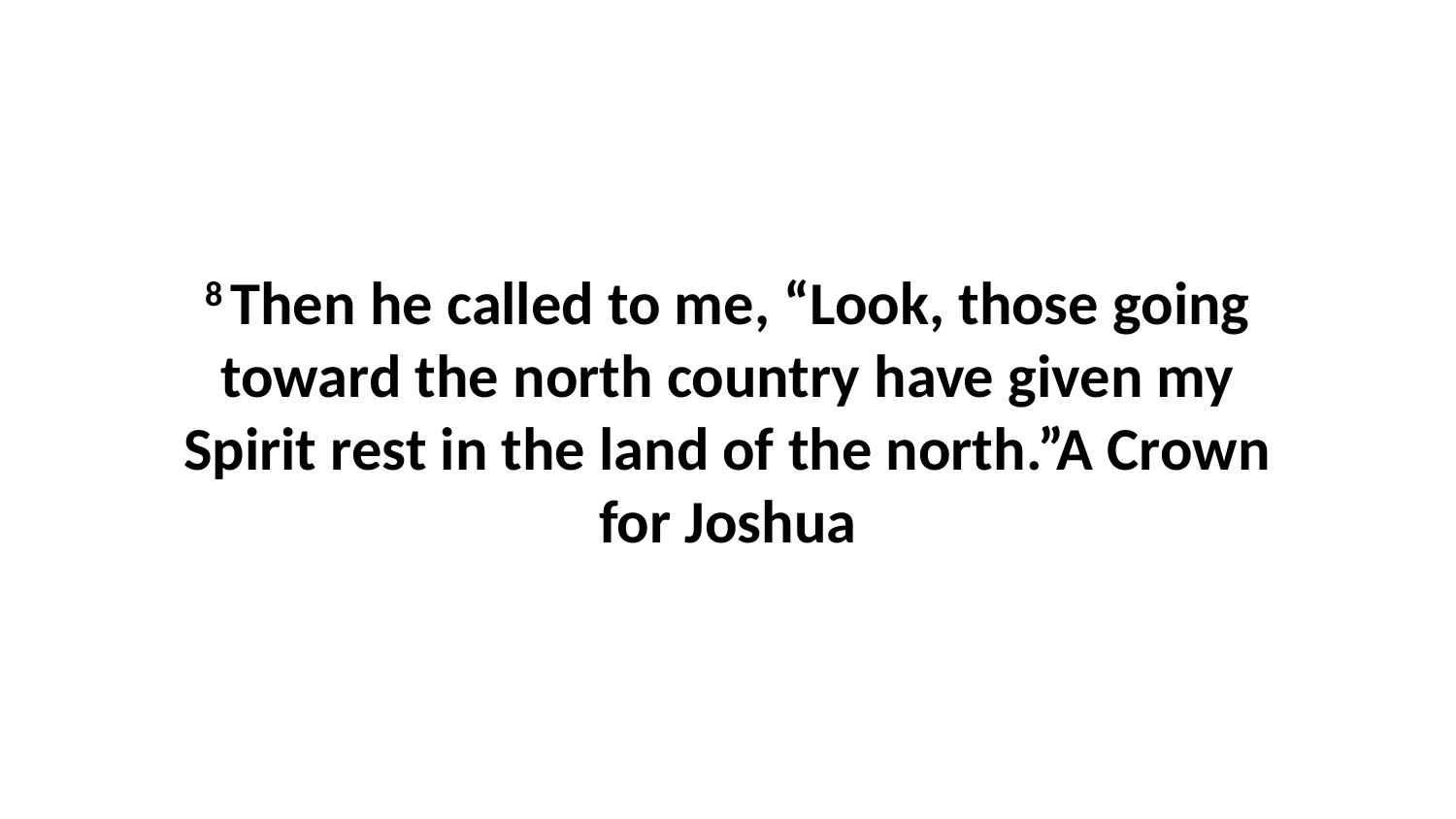

8 Then he called to me, “Look, those going toward the north country have given my Spirit rest in the land of the north.”A Crown for Joshua